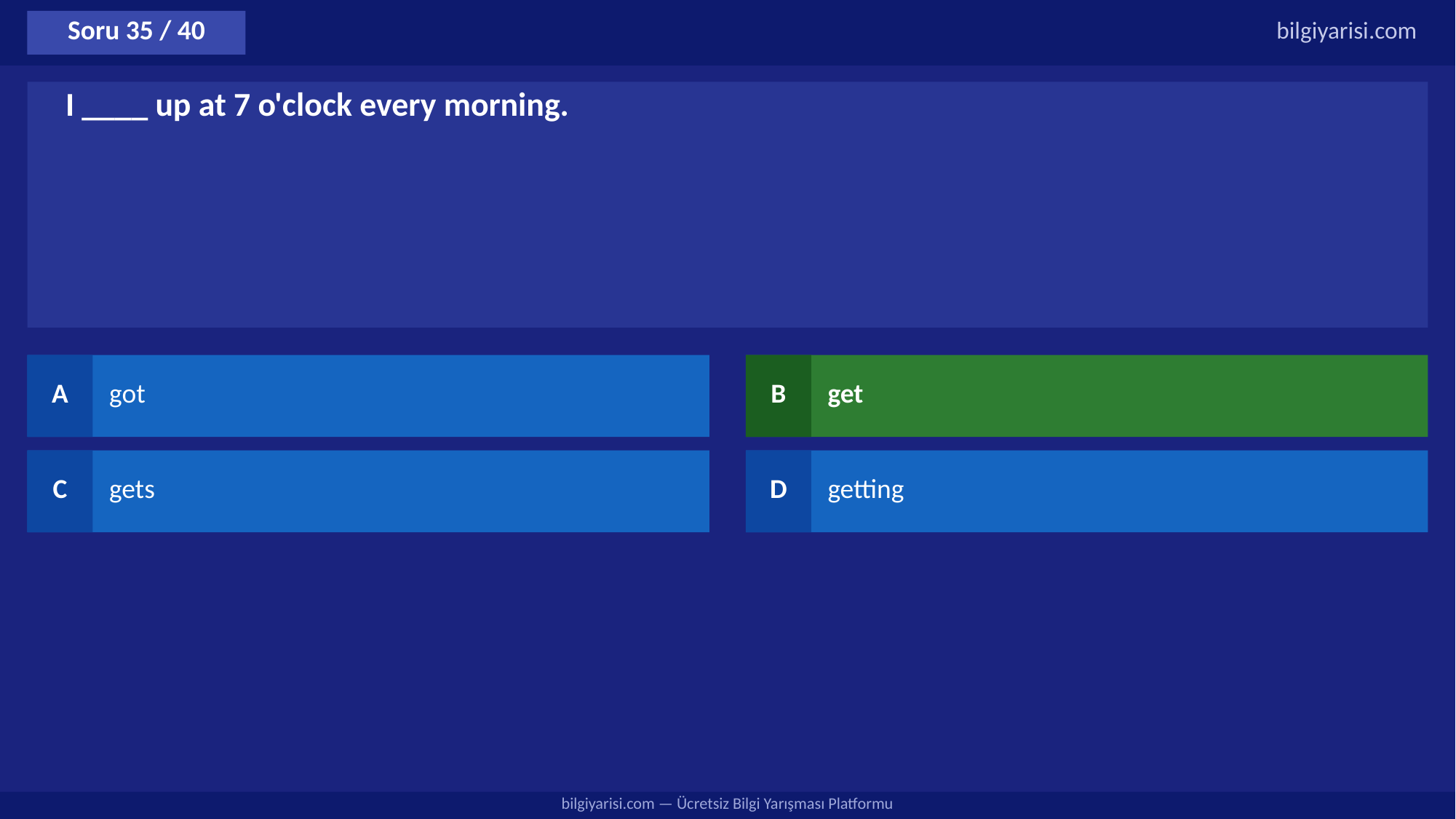

Soru 35 / 40
bilgiyarisi.com

I ____ up at 7 o'clock every morning.

A
got

B
get

C
gets

D
getting
bilgiyarisi.com — Ücretsiz Bilgi Yarışması Platformu